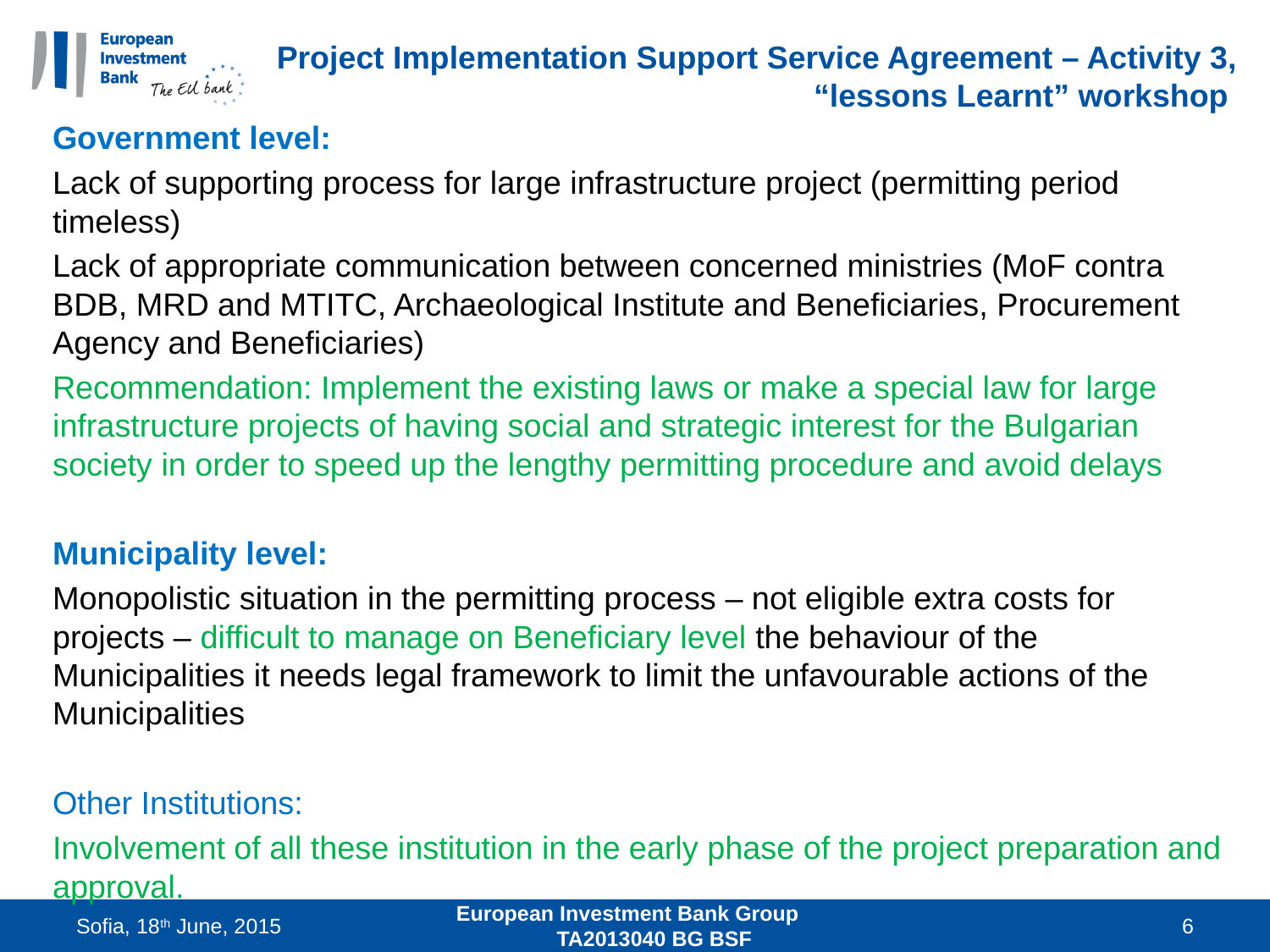

# Project Implementation Support Service Agreement – Activity 3, “lessons Learnt” workshop
Government level:
Lack of supporting process for large infrastructure project (permitting period timeless)
Lack of appropriate communication between concerned ministries (MoF contra BDB, MRD and MTITC, Archaeological Institute and Beneficiaries, Procurement Agency and Beneficiaries)
Recommendation: Implement the existing laws or make a special law for large infrastructure projects of having social and strategic interest for the Bulgarian society in order to speed up the lengthy permitting procedure and avoid delays

Municipality level:
Monopolistic situation in the permitting process – not eligible extra costs for projects – difficult to manage on Beneficiary level the behaviour of the Municipalities it needs legal framework to limit the unfavourable actions of the Municipalities

Other Institutions:
Involvement of all these institution in the early phase of the project preparation and approval.

Sofia, 18th June, 2015
European Investment Bank Group          TA2013040 BG BSF
6